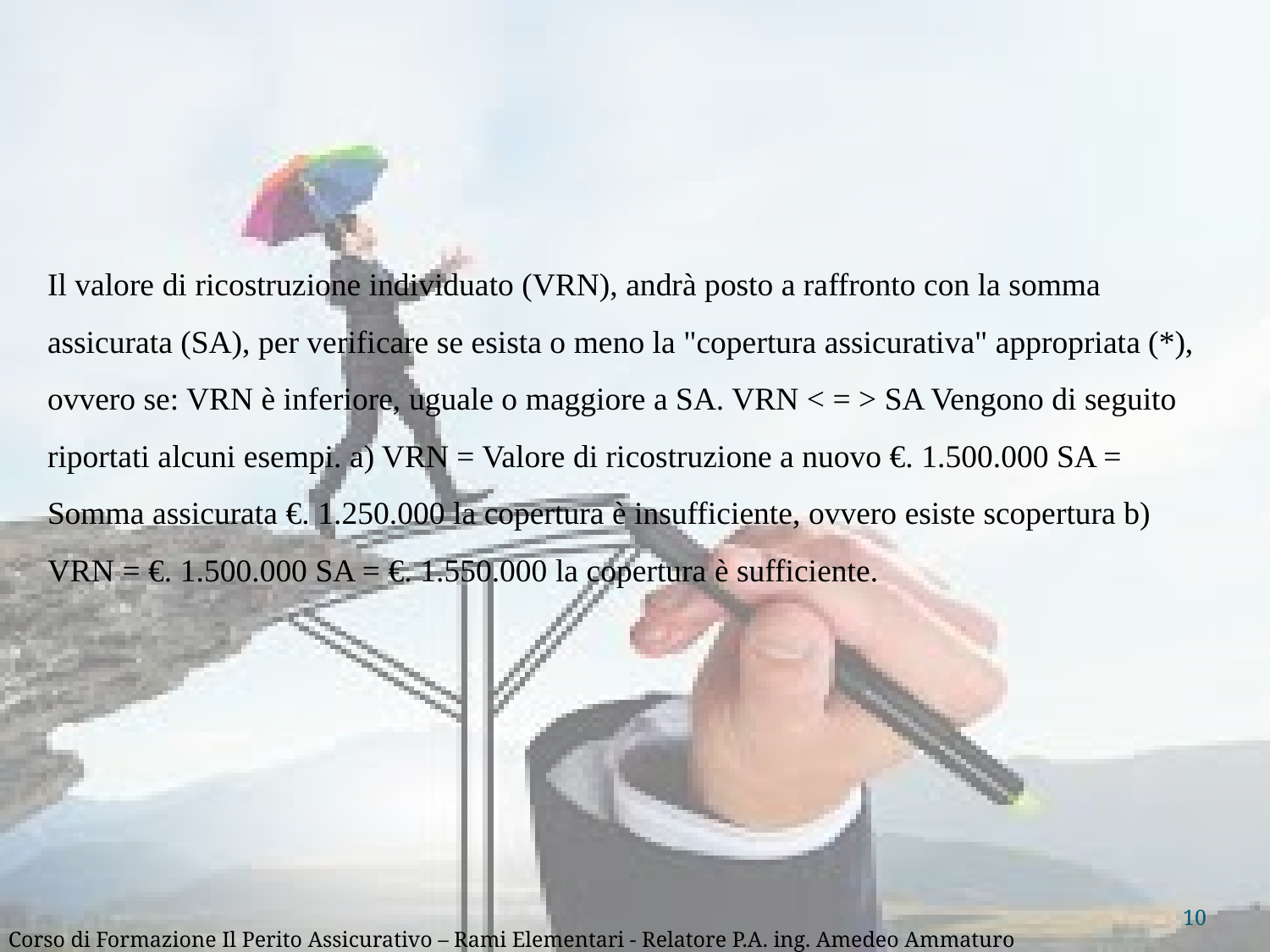

Il valore di ricostruzione individuato (VRN), andrà posto a raffronto con la somma assicurata (SA), per verificare se esista o meno la "copertura assicurativa" appropriata (*), ovvero se: VRN è inferiore, uguale o maggiore a SA. VRN < = > SA Vengono di seguito riportati alcuni esempi. a) VRN = Valore di ricostruzione a nuovo €. 1.500.000 SA = Somma assicurata €. 1.250.000 la copertura è insufficiente, ovvero esiste scopertura b) VRN = €. 1.500.000 SA = €. 1.550.000 la copertura è sufficiente.
10
Corso di Formazione Il Perito Assicurativo – Rami Elementari - Relatore P.A. ing. Amedeo Ammaturo